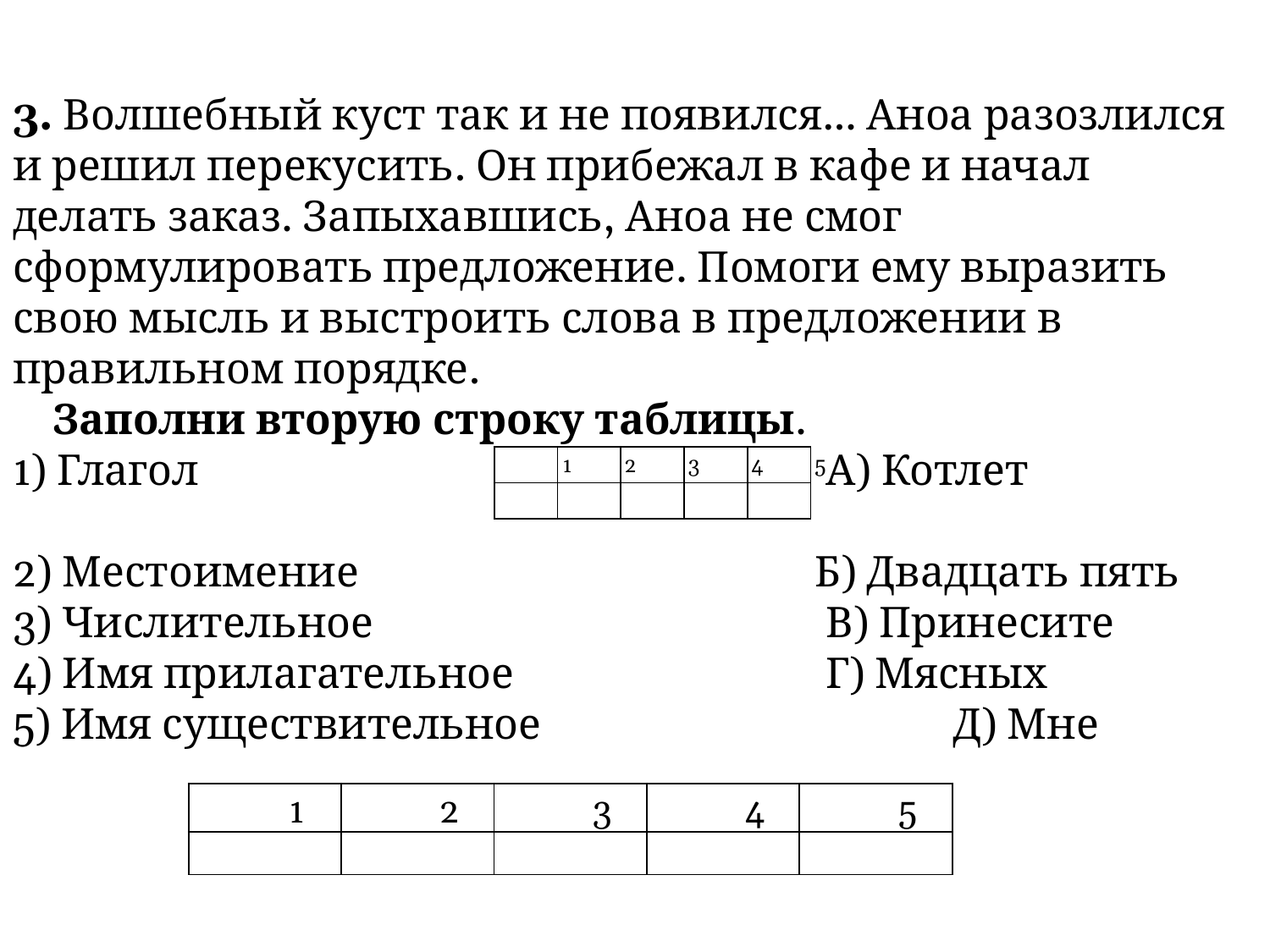

3. Волшебный куст так и не появился... Аноа разозлился и решил перекусить. Он прибежал в кафе и начал делать заказ. Запыхавшись, Аноа не смог сформулировать предложение. Помоги ему выразить свою мысль и выстроить слова в предложении в правильном порядке.                                                                               Заполни вторую строку таблицы.
1) Глагол					      А) Котлет
2) Местоимение				    Б) Двадцать пять
3) Числительное				     В) Принесите
4) Имя прилагательное			     Г) Мясных
5) Имя существительное 			     Д) Мне
| 1 | 2 | 3 | 4 | 5 |
| --- | --- | --- | --- | --- |
|  |  |  |  |  |
| 1 | 2 | 3 | 4 | 5 |
| --- | --- | --- | --- | --- |
|  |  |  |  |  |